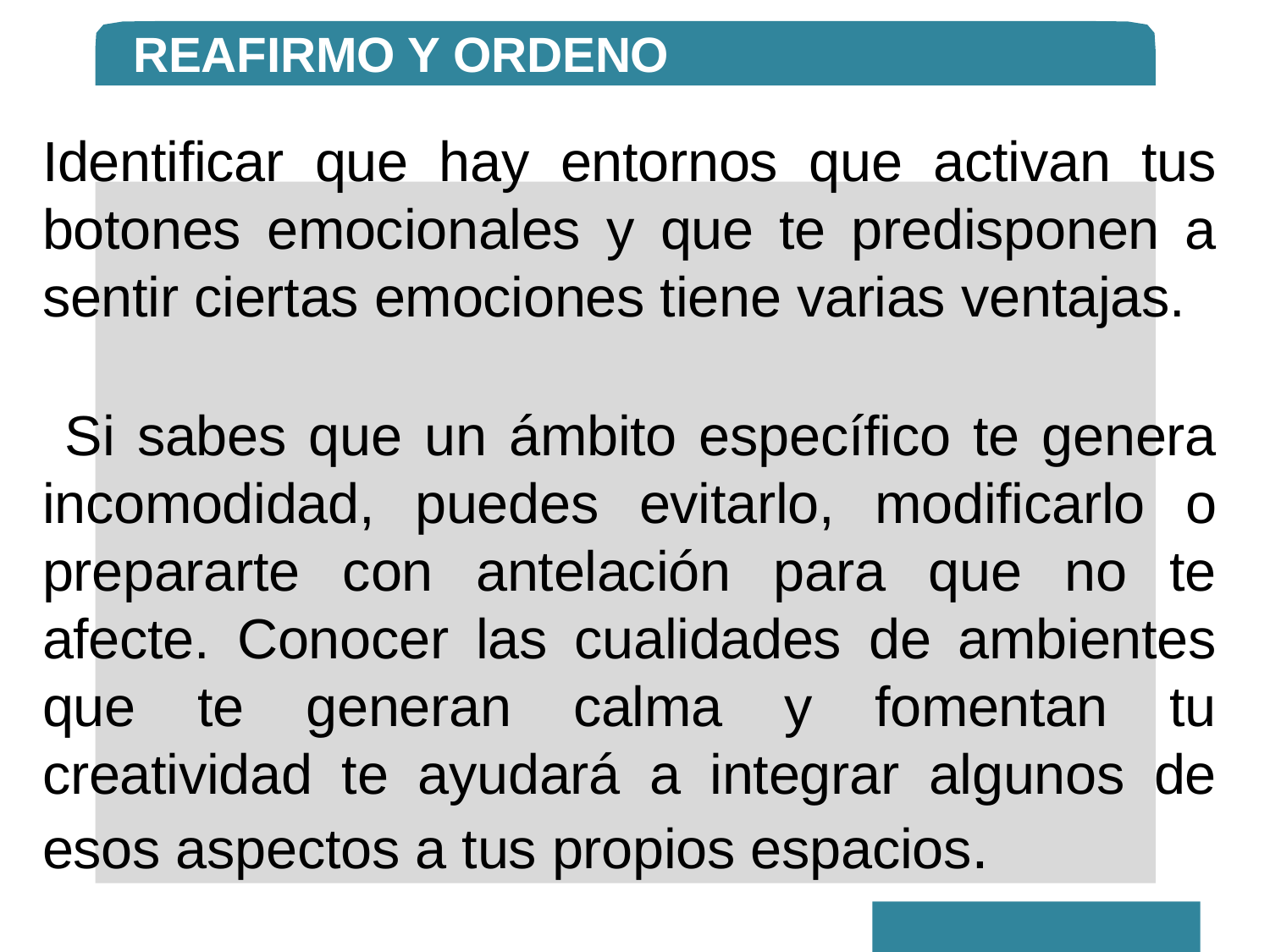

REAFIRMO Y ORDENO
Identificar que hay entornos que activan tus botones emocionales y que te predisponen a sentir ciertas emociones tiene varias ventajas.

 Si sabes que un ámbito específico te genera incomodidad, puedes evitarlo, modificarlo o prepararte con antelación para que no te afecte. Conocer las cualidades de ambientes que te generan calma y fomentan tu creatividad te ayudará a integrar algunos de esos aspectos a tus propios espacios.